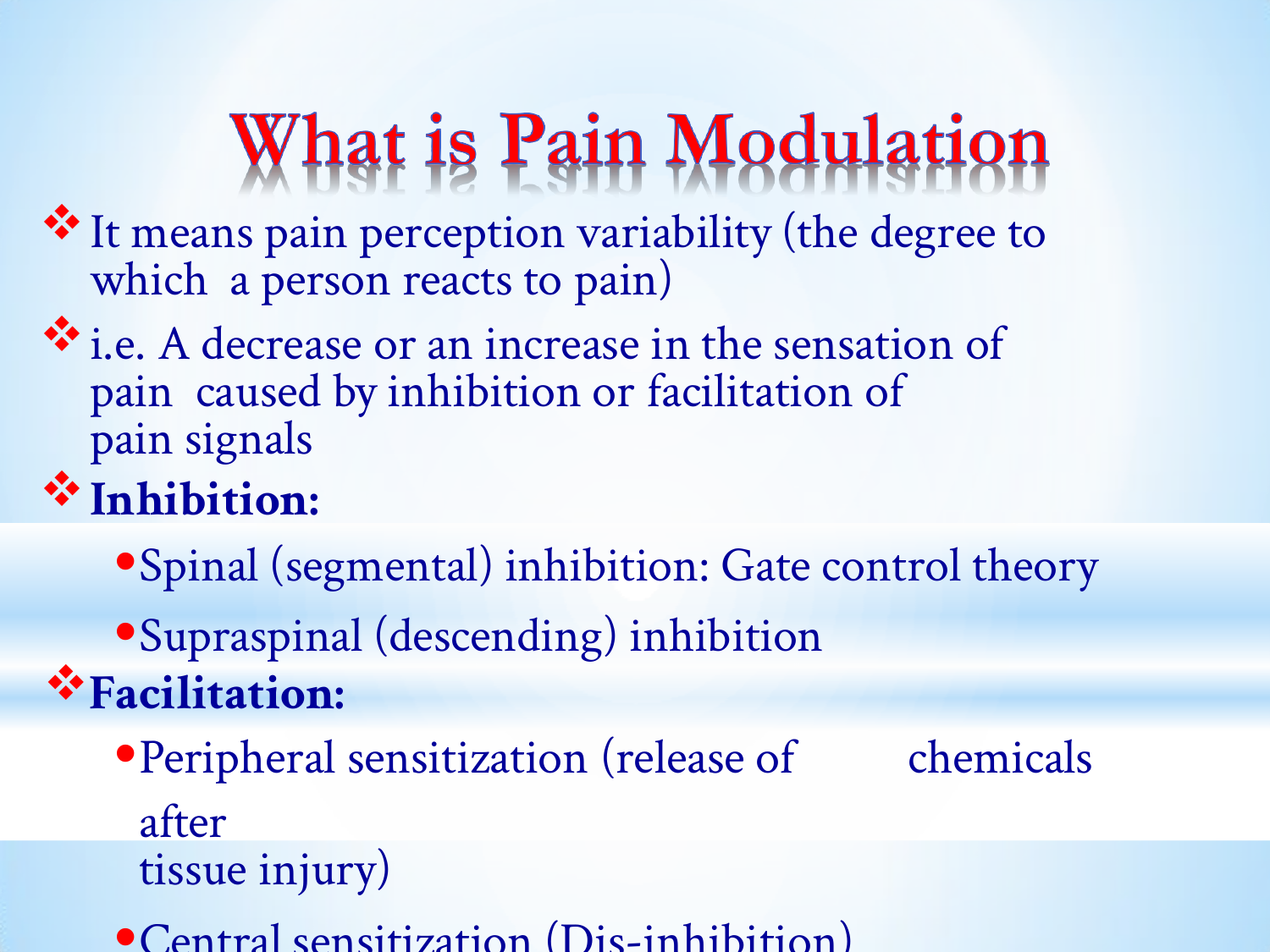

It means pain perception variability (the degree to which  a person reacts to pain)
i.e. A decrease or an increase in the sensation of	pain  caused by inhibition or facilitation of	pain signals
Inhibition:
Spinal (segmental) inhibition: Gate control theory
Supraspinal (descending) inhibition
Facilitation:
Peripheral sensitization (release of	chemicals after
tissue injury)
Central sensitization (Dis-inhibition)